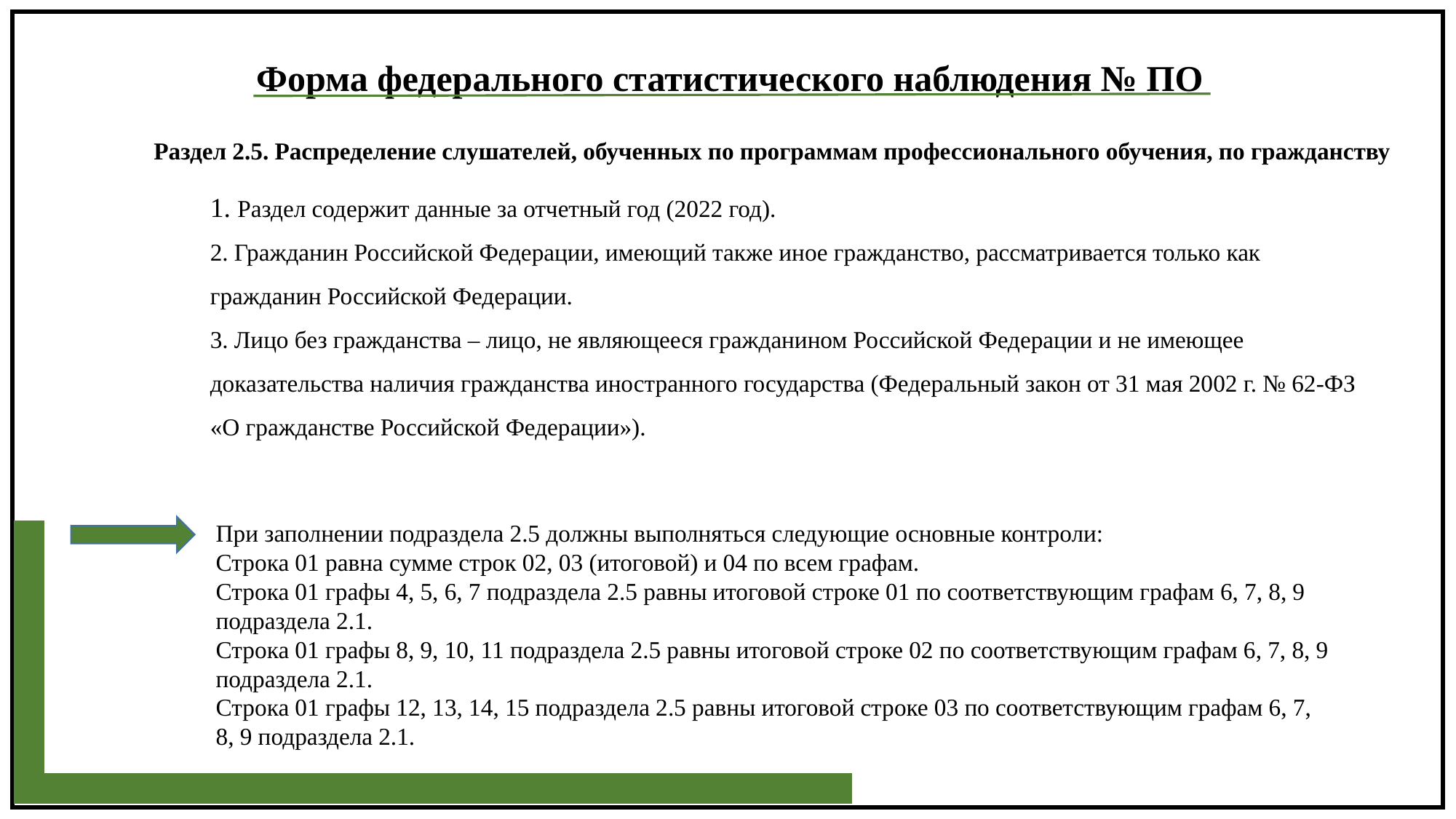

Форма федерального статистического наблюдения № ПО
Раздел 2.5. Распределение слушателей, обученных по программам профессионального обучения, по гражданству
1. Раздел содержит данные за отчетный год (2022 год).
2. Гражданин Российской Федерации, имеющий также иное гражданство, рассматривается только как гражданин Российской Федерации.
3. Лицо без гражданства – лицо, не являющееся гражданином Российской Федерации и не имеющее доказательства наличия гражданства иностранного государства (Федеральный закон от 31 мая 2002 г. № 62-ФЗ «О гражданстве Российской Федерации»).

При заполнении подраздела 2.5 должны выполняться следующие основные контроли:
Строка 01 равна сумме строк 02, 03 (итоговой) и 04 по всем графам.
Строка 01 графы 4, 5, 6, 7 подраздела 2.5 равны итоговой строке 01 по соответствующим графам 6, 7, 8, 9 подраздела 2.1.
Строка 01 графы 8, 9, 10, 11 подраздела 2.5 равны итоговой строке 02 по соответствующим графам 6, 7, 8, 9 подраздела 2.1.
Строка 01 графы 12, 13, 14, 15 подраздела 2.5 равны итоговой строке 03 по соответствующим графам 6, 7, 8, 9 подраздела 2.1.